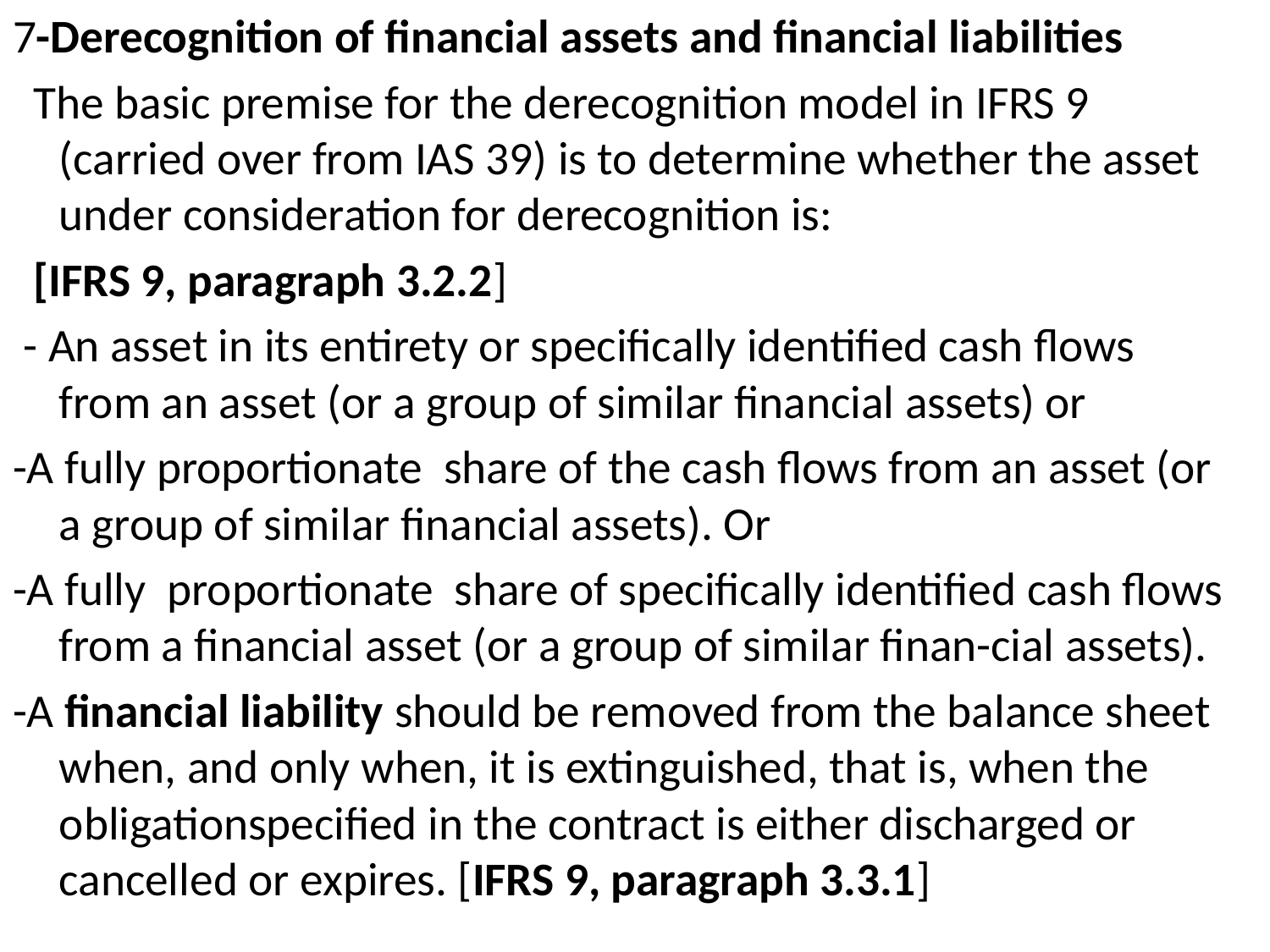

7-Derecognition of financial assets and financial liabilities
  The basic premise for the derecognition model in IFRS 9 (carried over from IAS 39) is to determine whether the asset under consideration for derecognition is:
  [IFRS 9, paragraph 3.2.2]
 - An asset in its entirety or specifically identified cash flows from an asset (or a group of similar financial assets) or
-A fully proportionate  share of the cash flows from an asset (or a group of similar financial assets). Or
-A fully  proportionate  share of specifically identified cash flows from a financial asset (or a group of similar finan-cial assets).
-A financial liability should be removed from the balance sheet when, and only when, it is extinguished, that is, when the obligationspecified in the contract is either discharged or cancelled or expires. [IFRS 9, paragraph 3.3.1]